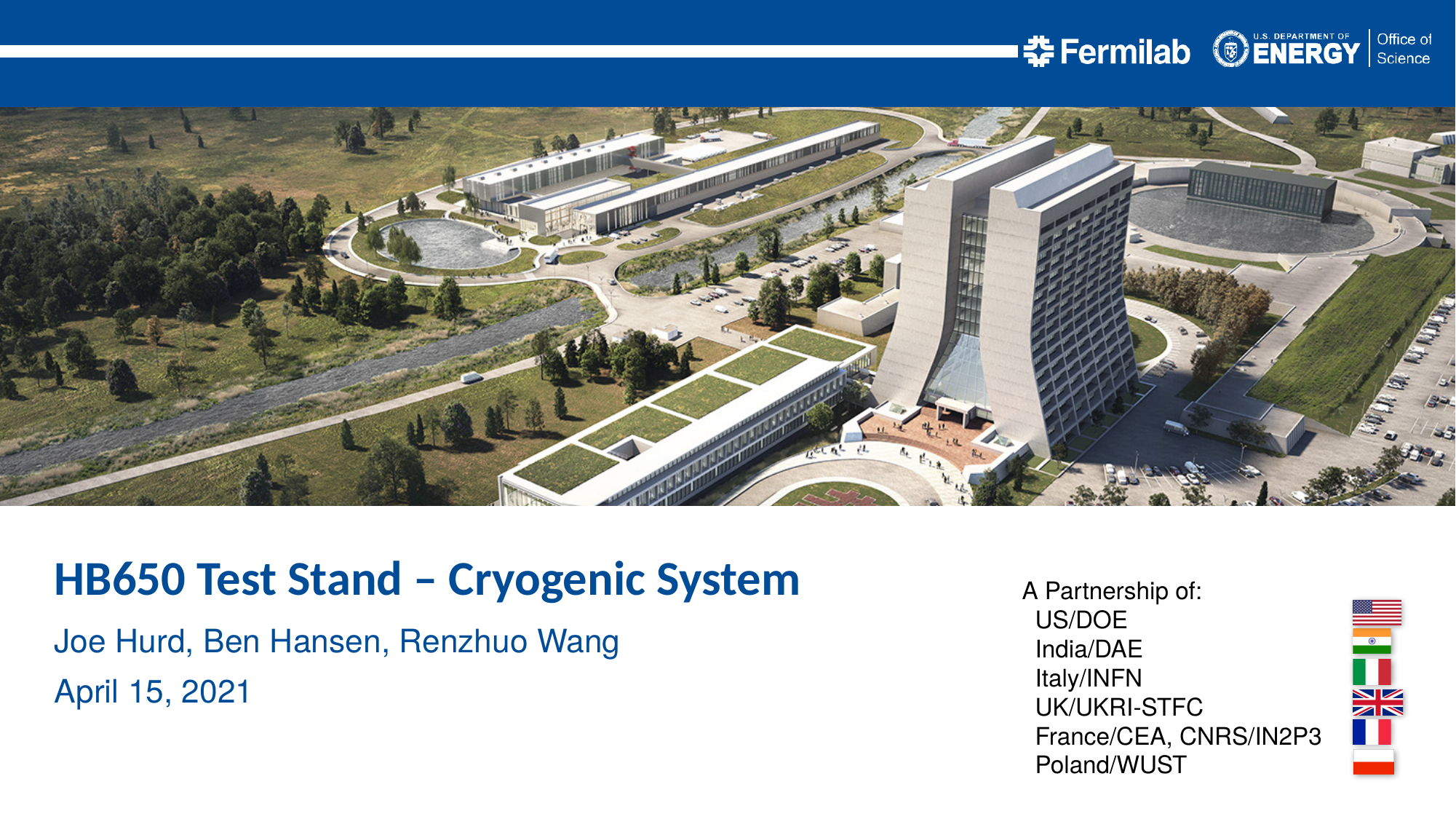

HB650 Test Stand – Cryogenic System
Joe Hurd, Ben Hansen, Renzhuo Wang
April 15, 2021